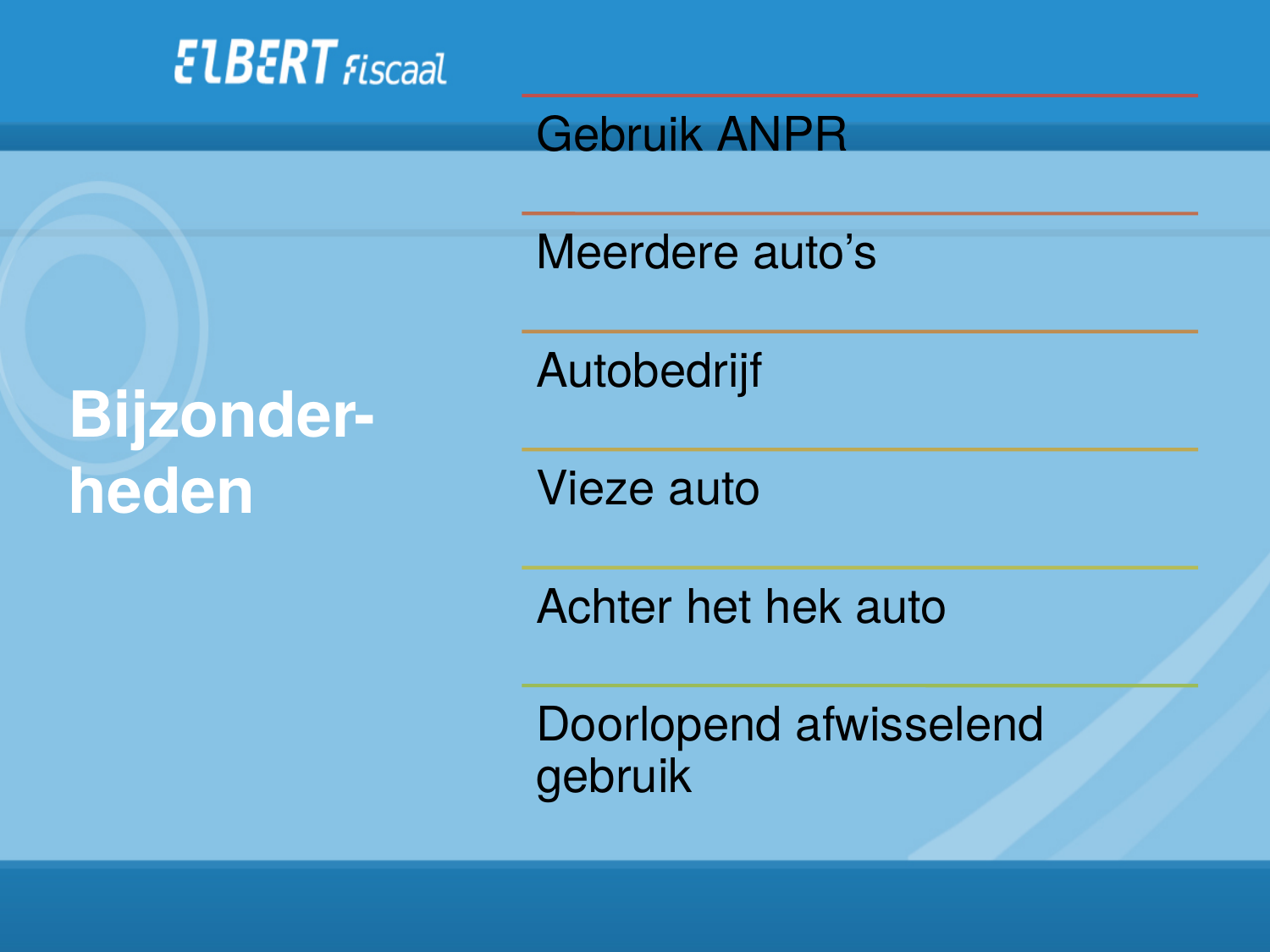

# Bijzonder-heden
Gebruik ANPR
Meerdere auto’s
Autobedrijf
Vieze auto
Achter het hek auto
Doorlopend afwisselend gebruik